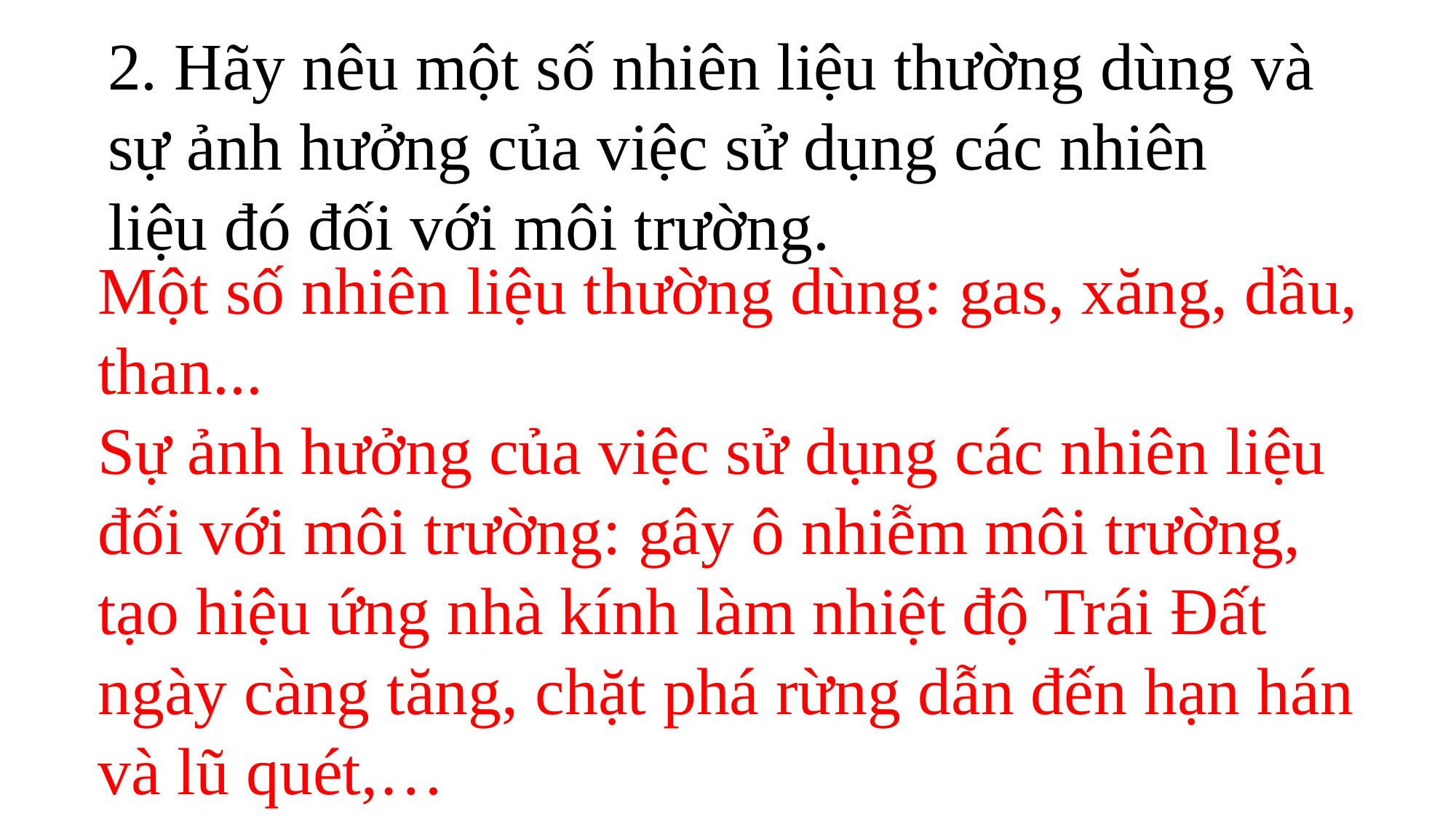

2. Hãy nêu một số nhiên liệu thường dùng và sự ảnh hưởng của việc sử dụng các nhiên liệu đó đối với môi trường.
Một số nhiên liệu thường dùng: gas, xăng, dầu, than...
Sự ảnh hưởng của việc sử dụng các nhiên liệu đối với môi trường: gây ô nhiễm môi trường, tạo hiệu ứng nhà kính làm nhiệt độ Trái Đất ngày càng tăng, chặt phá rừng dẫn đến hạn hán và lũ quét,…